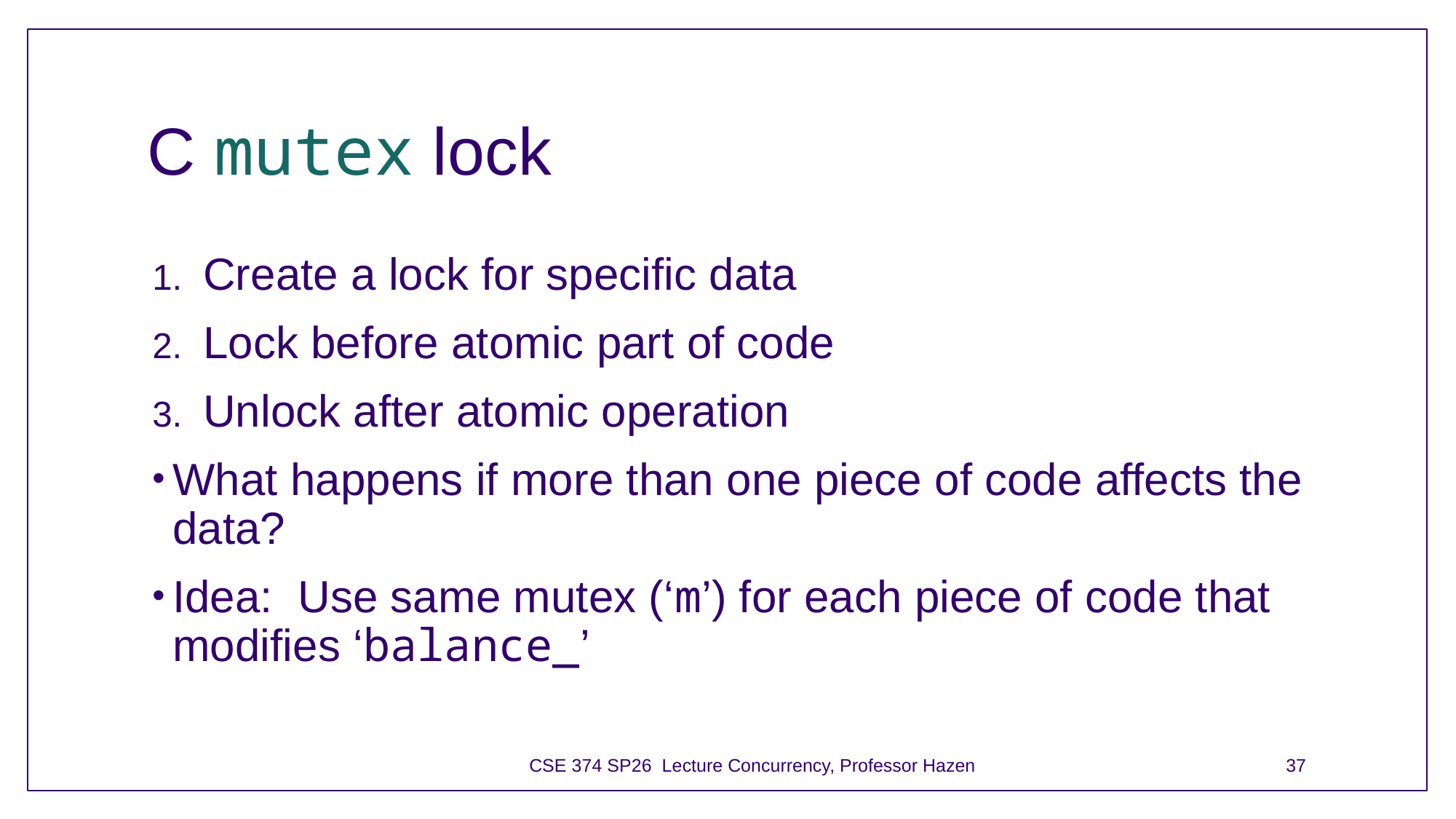

# C mutex lock
Create a lock for specific data
Lock before atomic part of code
Unlock after atomic operation
What happens if more than one piece of code affects the data?
Idea:  Use same mutex (‘m’) for each piece of code that modifies ‘balance_’
CSE 374 SP26  Lecture Concurrency, Professor Hazen
37